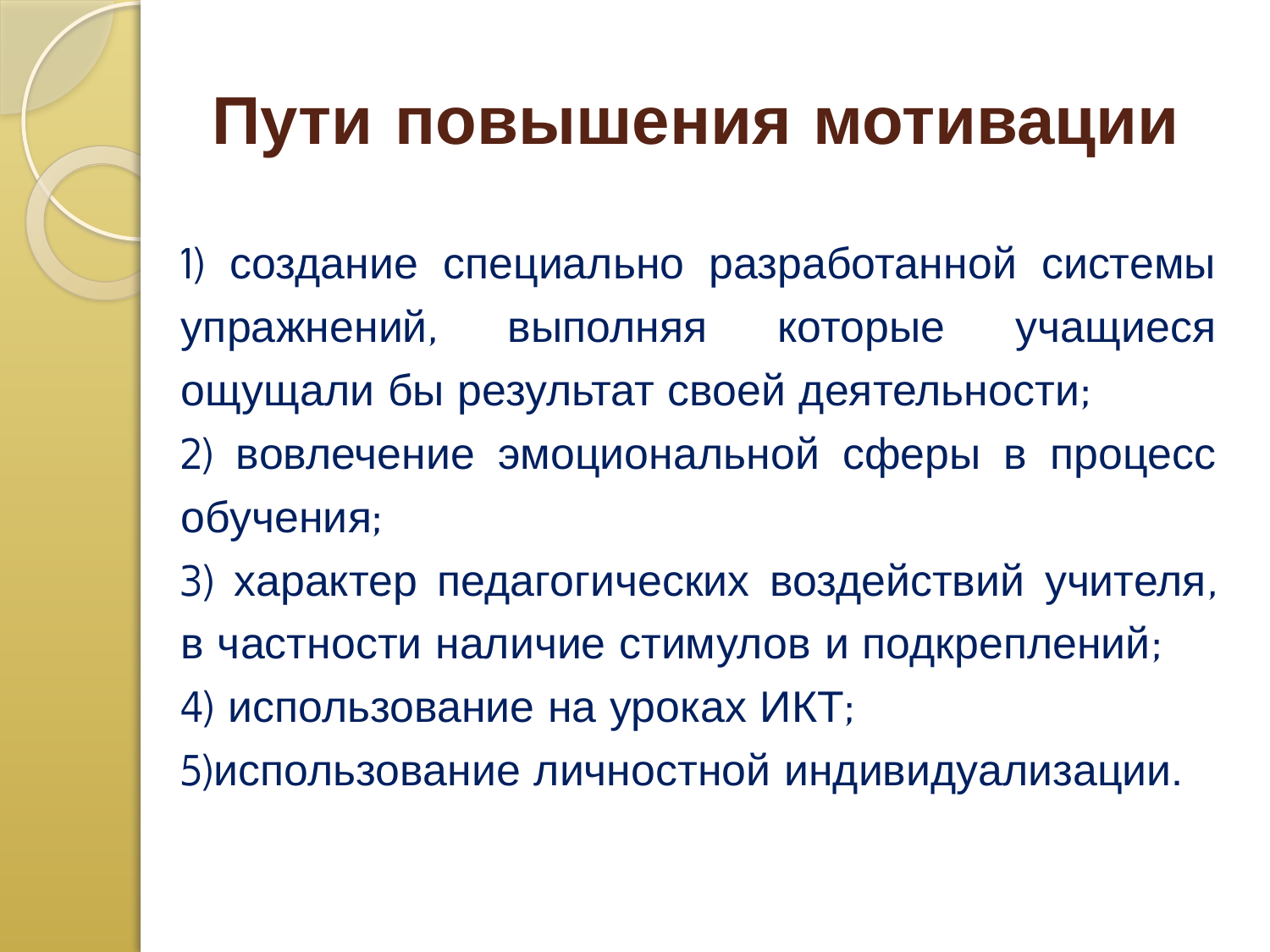

# Пути повышения мотивации
1) создание специально разработанной системы упражнений, выполняя которые учащиеся ощущали бы результат своей деятельности;
2) вовлечение эмоциональной сферы в процесс обучения;
3) характер педагогических воздействий учителя, в частности наличие стимулов и подкреплений;
4) использование на уроках ИКТ;
5)использование личностной индивидуализации.